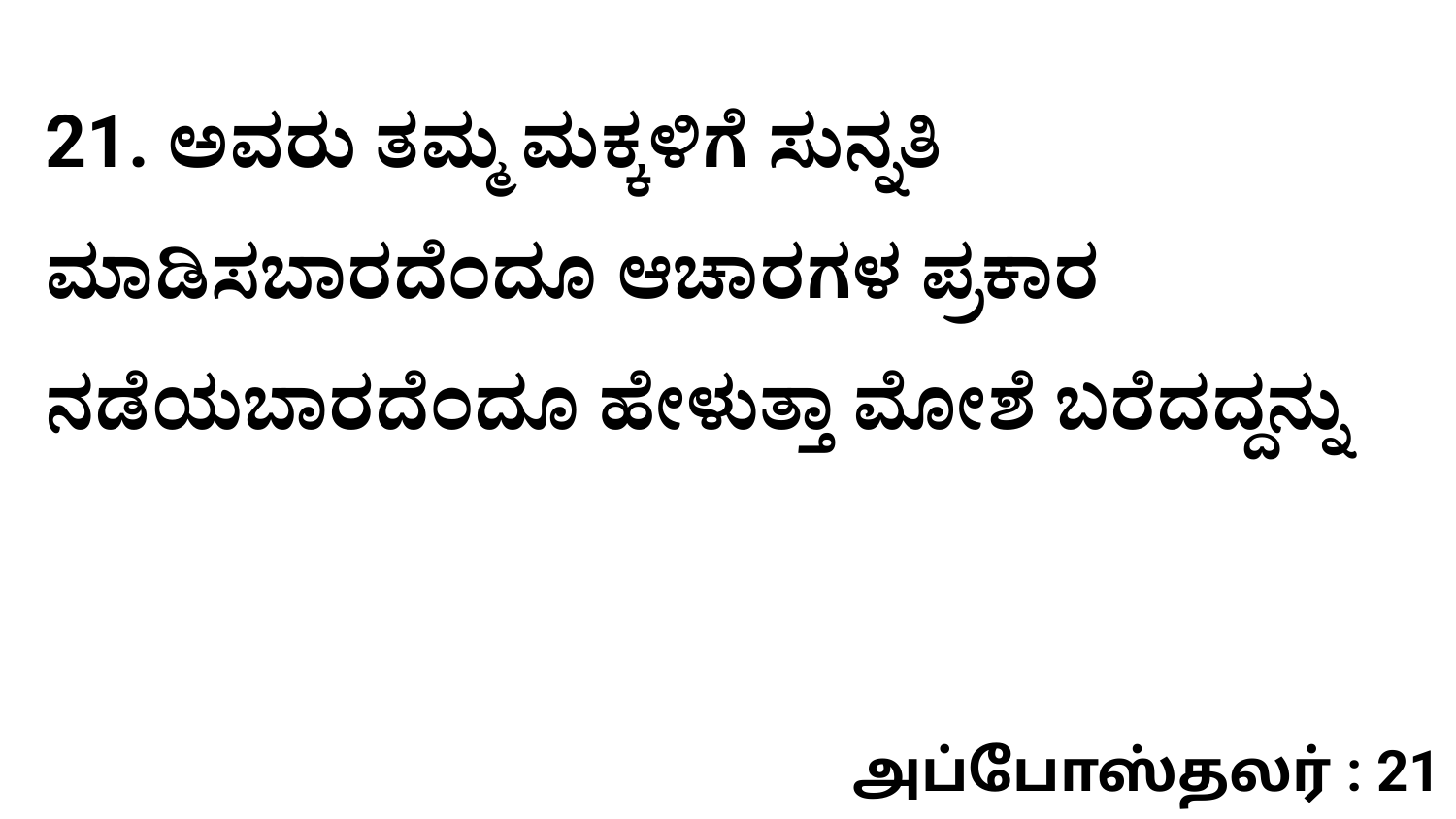

21. ಅವರು ತಮ್ಮ ಮಕ್ಕಳಿಗೆ ಸುನ್ನತಿ ಮಾಡಿಸಬಾರದೆಂದೂ ಆಚಾರಗಳ ಪ್ರಕಾರ ನಡೆಯಬಾರದೆಂದೂ ಹೇಳುತ್ತಾ ಮೋಶೆ ಬರೆದದ್ದನ್ನು
அப்போஸ்தலர் : 21